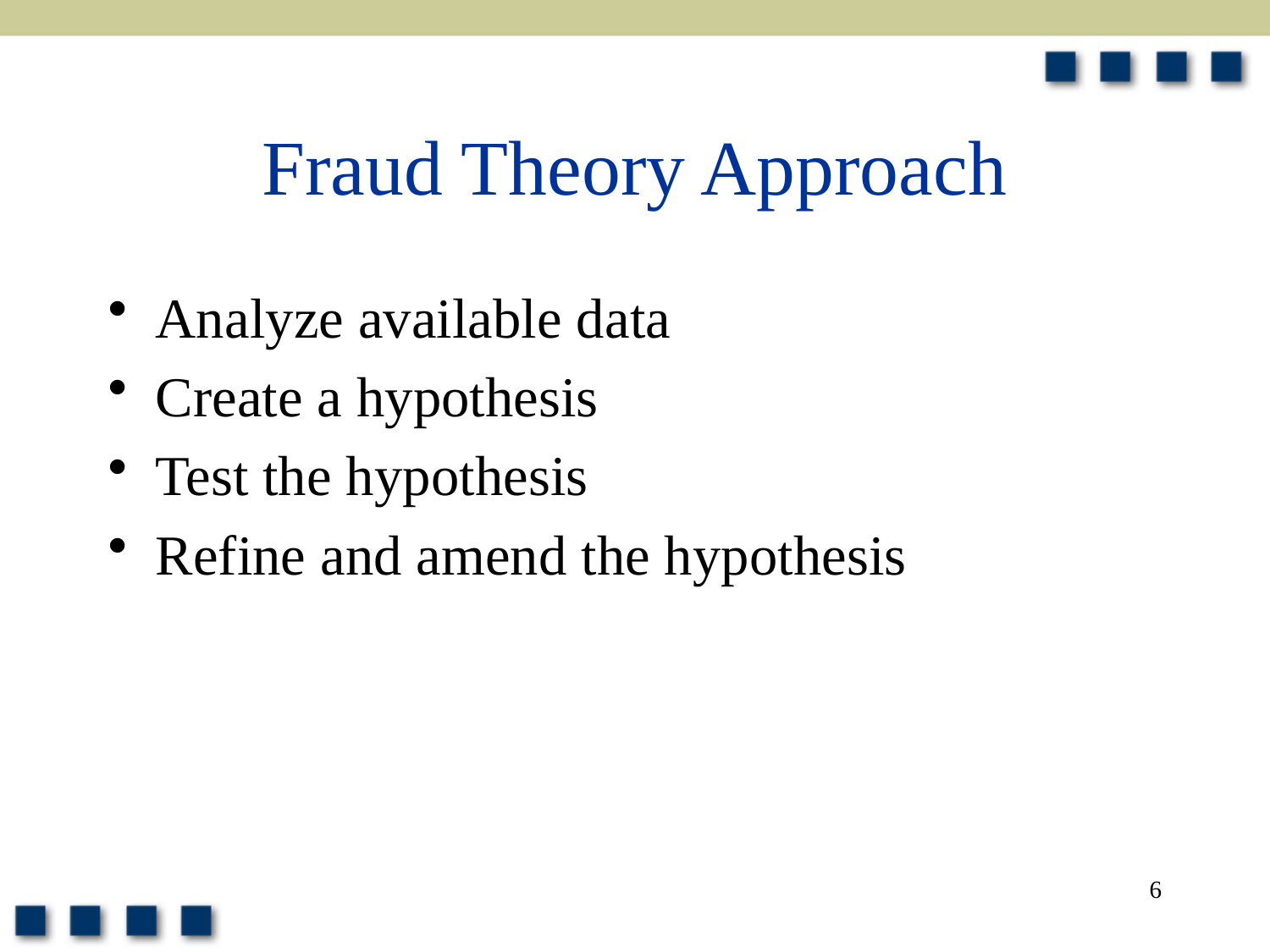

# Fraud Theory Approach
Analyze available data
Create a hypothesis
Test the hypothesis
Refine and amend the hypothesis
6